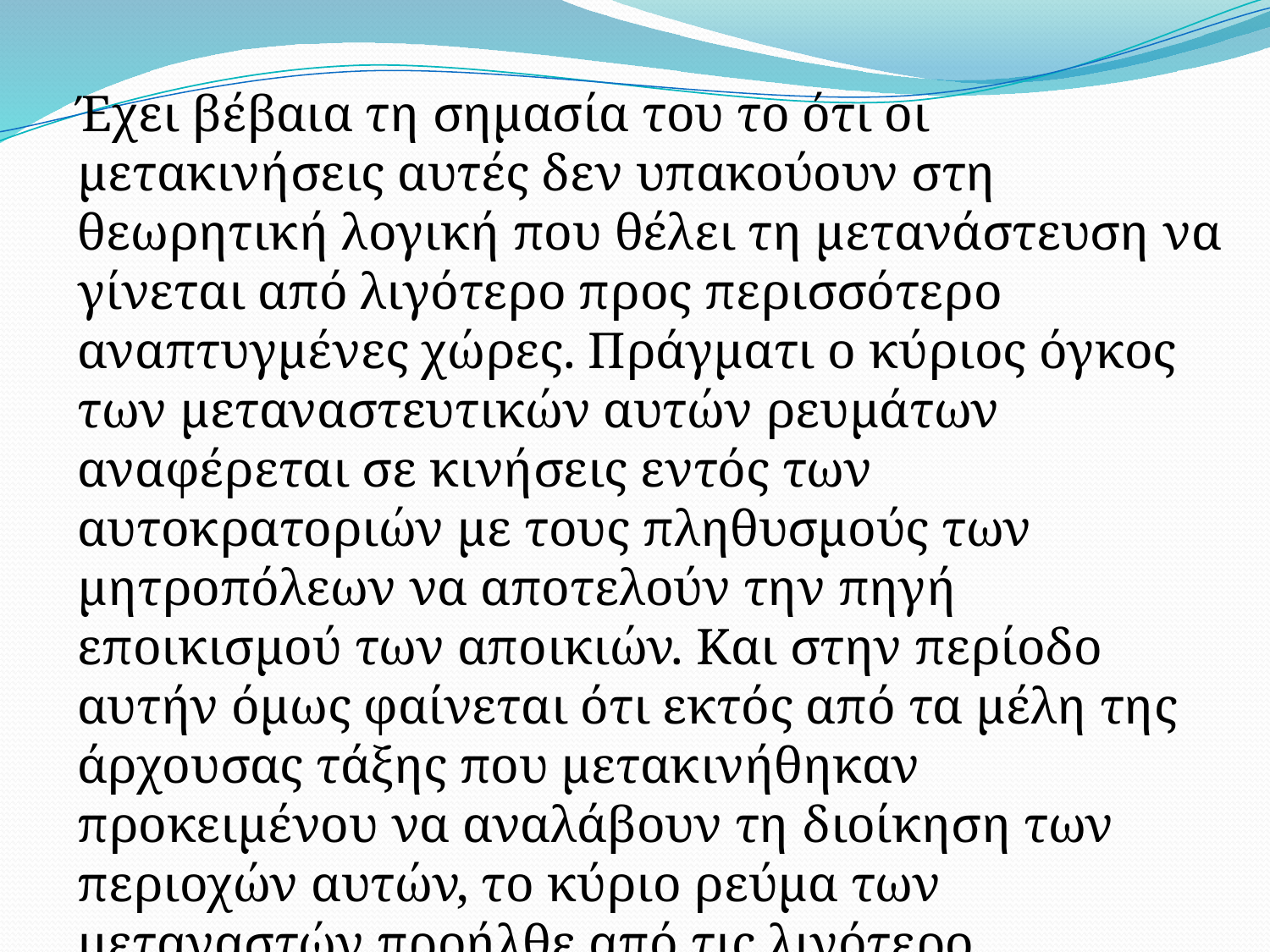

Έχει βέβαια τη σημασία του το ότι οι μετακινήσεις αυτές δεν υπακούουν στη θεωρητική λογική που θέλει τη μετανάστευση να γίνεται από λιγότερο προς περισσότερο αναπτυγμένες χώρες. Πράγματι ο κύριος όγκος των μεταναστευτικών αυτών ρευμάτων αναφέρεται σε κινήσεις εντός των αυτοκρατοριών με τους πληθυσμούς των μητροπόλεων να αποτελούν την πηγή εποικισμού των αποικιών. Και στην περίοδο αυτήν όμως φαίνεται ότι εκτός από τα μέλη της άρχουσας τάξης που μετακινήθηκαν προκειμένου να αναλάβουν τη διοίκηση των περιοχών αυτών, το κύριο ρεύμα των μεταναστών προήλθε από τις λιγότερο αναπτυγμένες περιοχές και τα χαμηλότερα κοινωνικά στρώματα.